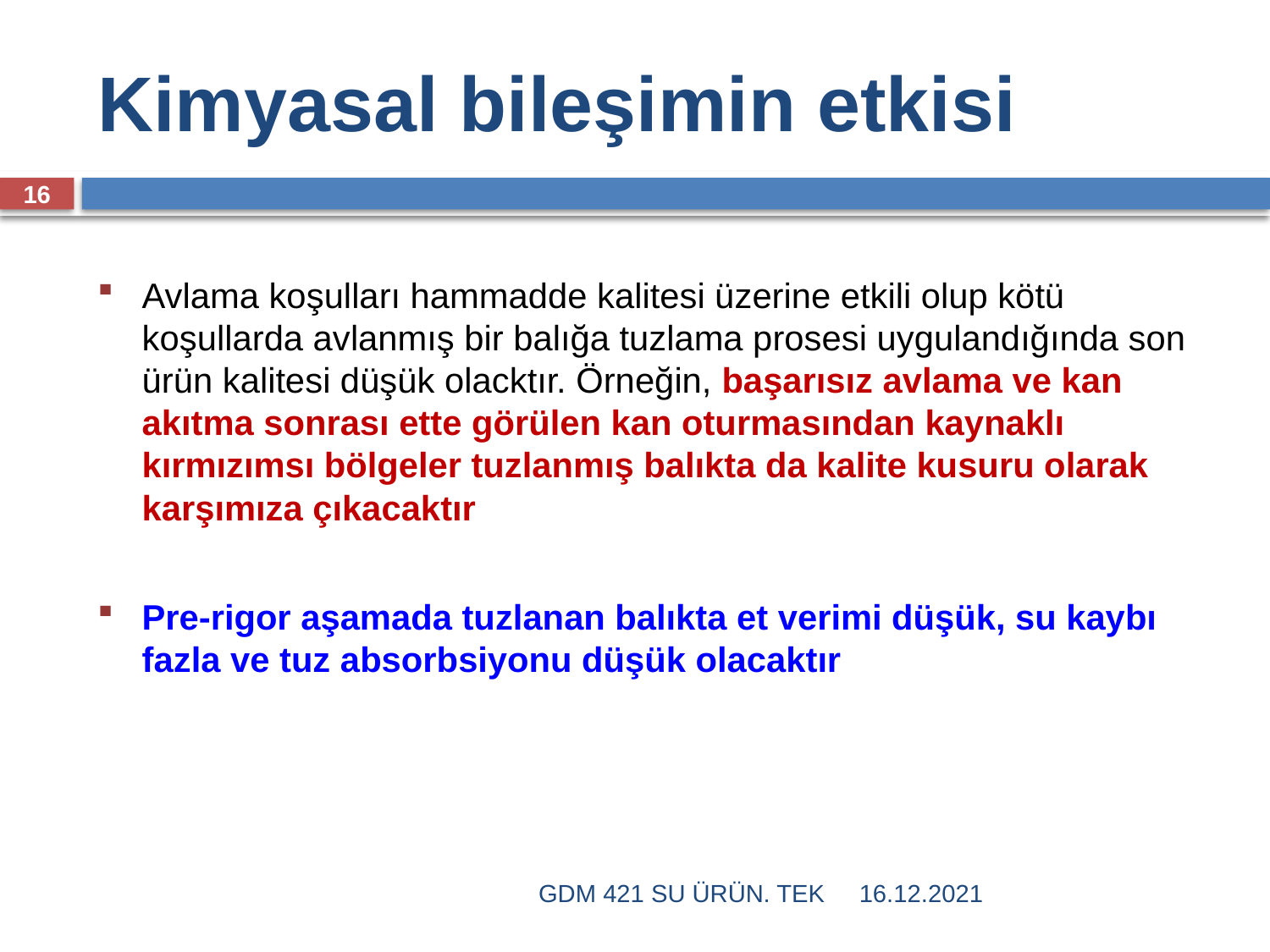

# Kimyasal bileşimin etkisi
16
Avlama koşulları hammadde kalitesi üzerine etkili olup kötü koşullarda avlanmış bir balığa tuzlama prosesi uygulandığında son ürün kalitesi düşük olacktır. Örneğin, başarısız avlama ve kan akıtma sonrası ette görülen kan oturmasından kaynaklı kırmızımsı bölgeler tuzlanmış balıkta da kalite kusuru olarak karşımıza çıkacaktır

Pre-rigor aşamada tuzlanan balıkta et verimi düşük, su kaybı fazla ve tuz absorbsiyonu düşük olacaktır
GDM 421 SU ÜRÜN. TEK
16.12.2021